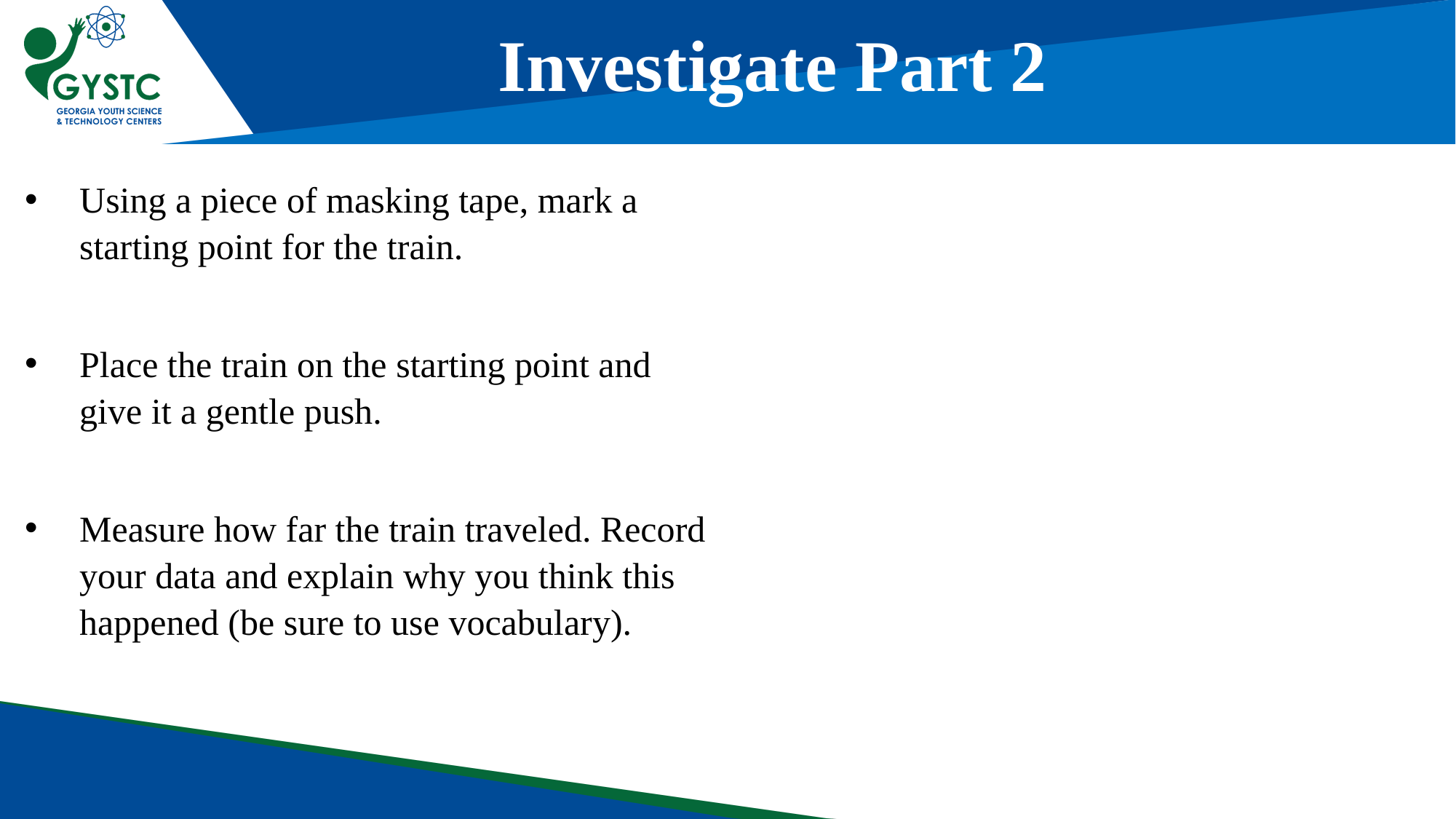

Investigate Part 2
Using a piece of masking tape, mark a starting point for the train.

Place the train on the starting point and give it a gentle push.

Measure how far the train traveled. Record your data and explain why you think this happened (be sure to use vocabulary).